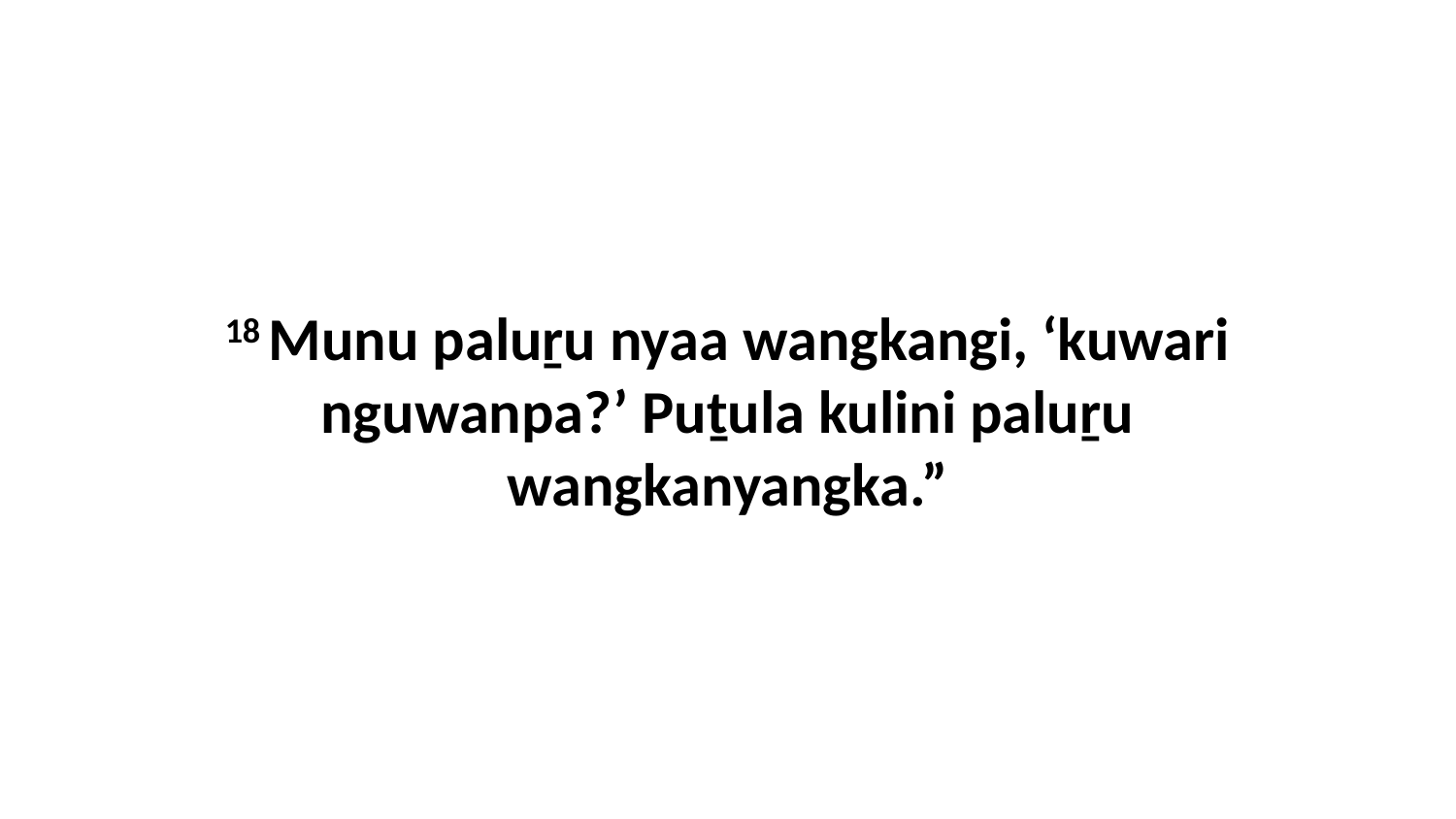

18 Munu paluṟu nyaa wangkangi, ‘kuwari nguwanpa?’ Puṯula kulini paluṟu wangkanyangka.”